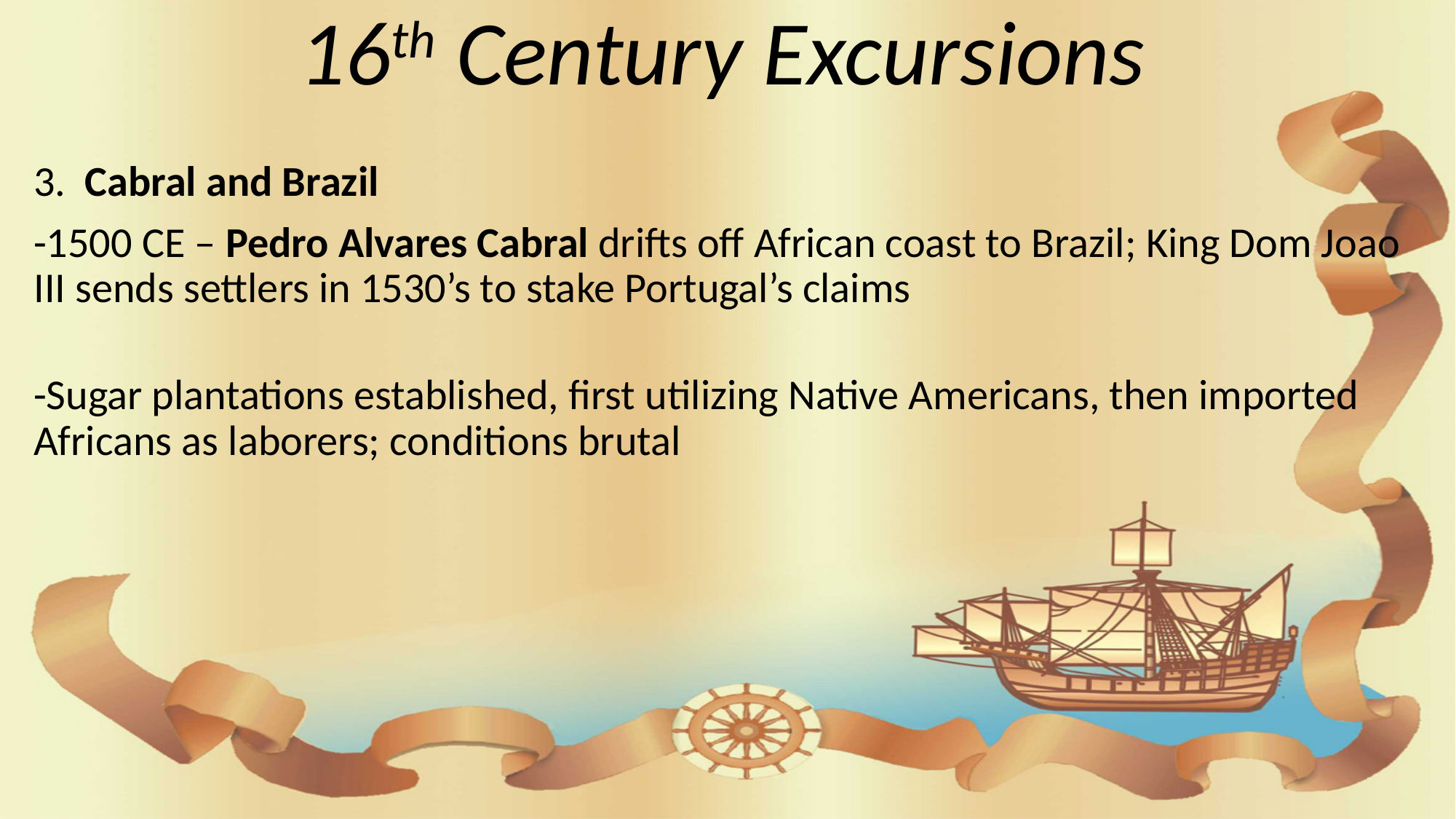

# 16th Century Excursions
3.  Cabral and Brazil
-1500 CE – Pedro Alvares Cabral drifts off African coast to Brazil; King Dom Joao III sends settlers in 1530’s to stake Portugal’s claims
-Sugar plantations established, first utilizing Native Americans, then imported Africans as laborers; conditions brutal